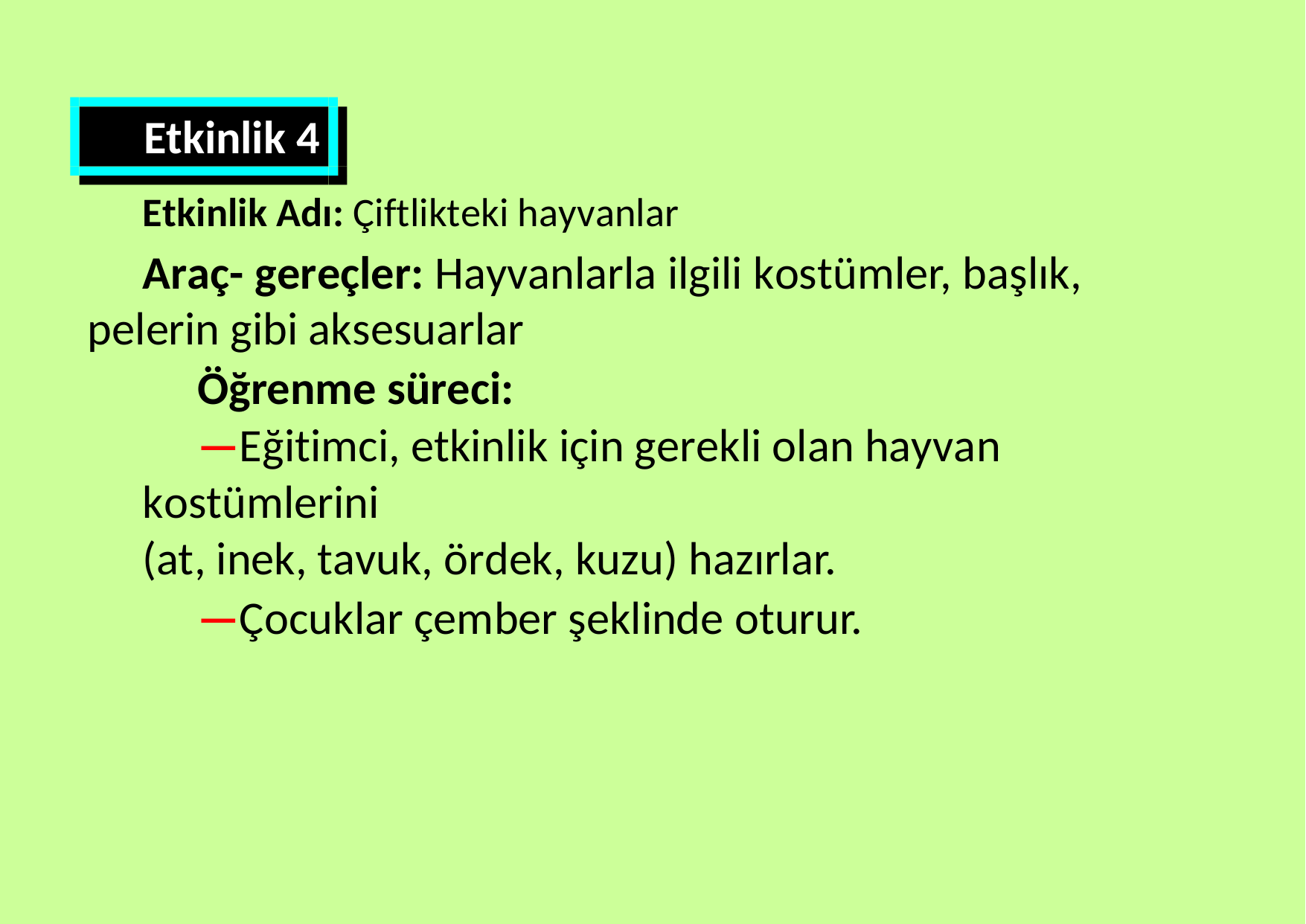

Etkinlik 4

Etkinlik Adı: Çiftlikteki hayvanlar
Araç- gereçler: Hayvanlarla ilgili kostümler, başlık, pelerin gibi aksesuarlar
Öğrenme süreci:
—Eğitimci, etkinlik için gerekli olan hayvan kostümlerini
(at, inek, tavuk, ördek, kuzu) hazırlar.
—Çocuklar çember şeklinde oturur.